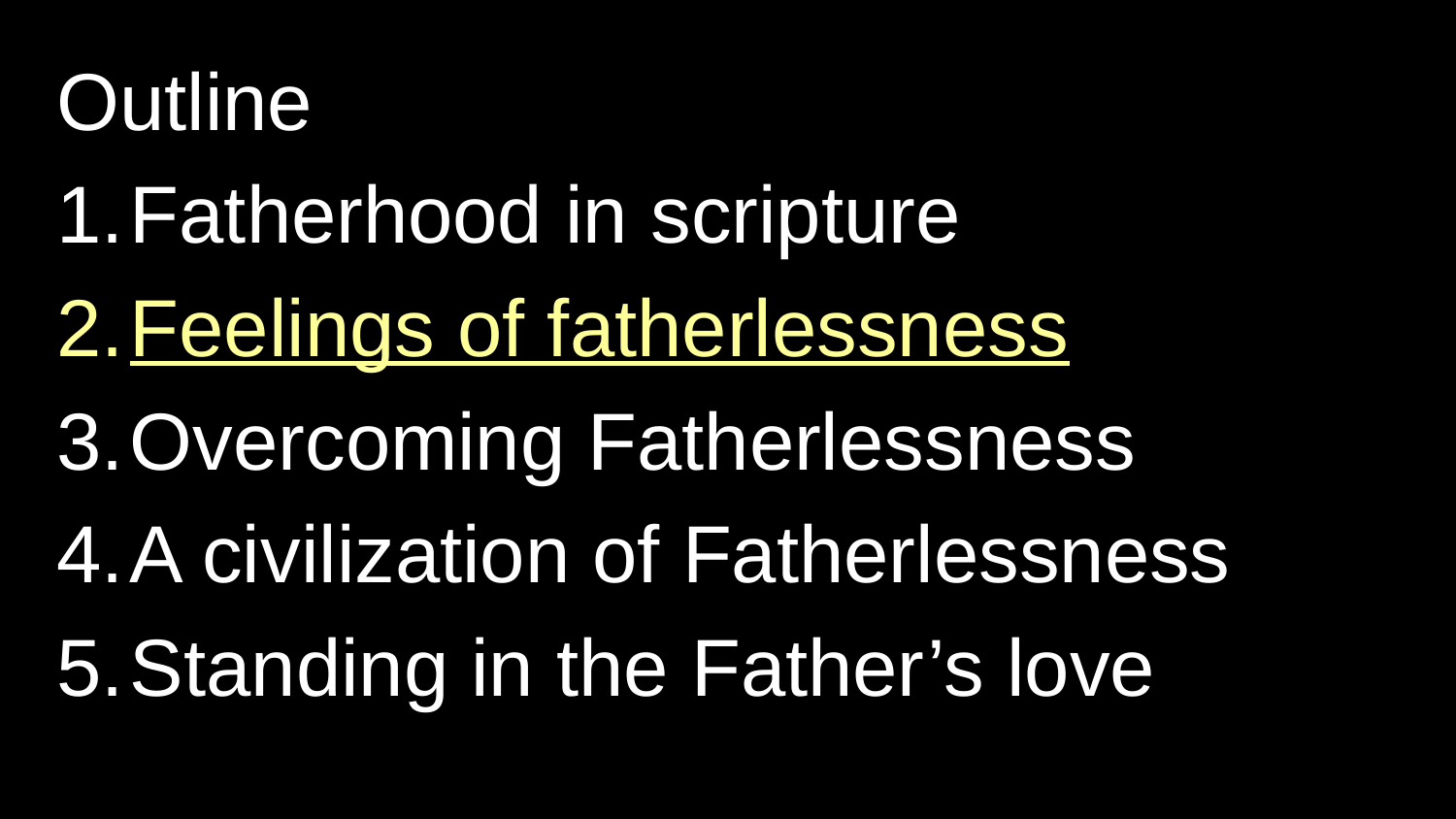

Outline
Fatherhood in scripture
Feelings of fatherlessness
Overcoming Fatherlessness
A civilization of Fatherlessness
Standing in the Father’s love